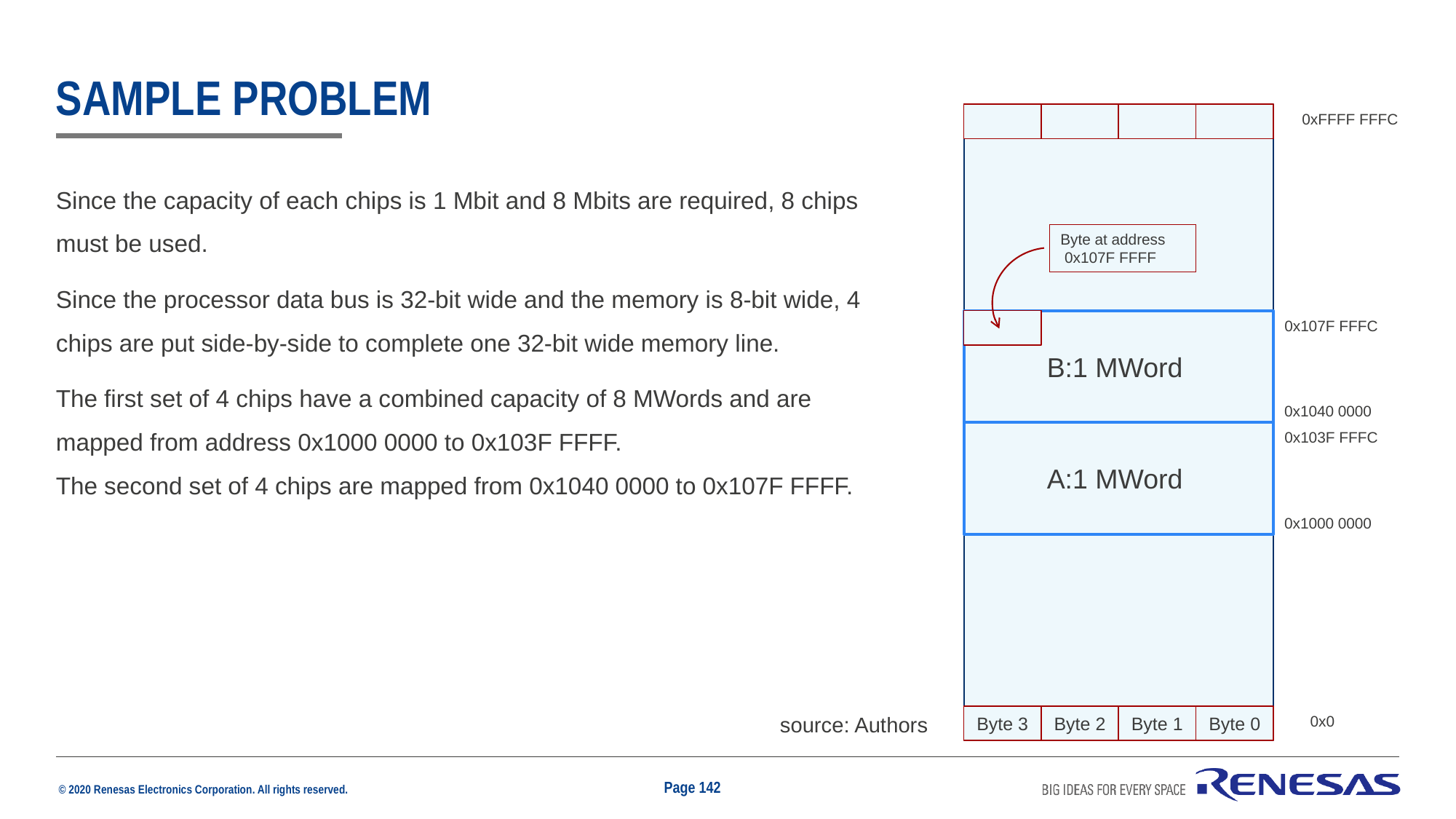

# sample problem

0xFFFF FFFC
Since the capacity of each chips is 1 Mbit and 8 Mbits are required, 8 chips must be used.
Since the processor data bus is 32-bit wide and the memory is 8-bit wide, 4 chips are put side-by-side to complete one 32-bit wide memory line.
The first set of 4 chips have a combined capacity of 8 MWords and are mapped from address 0x1000 0000 to 0x103F FFFF.
The second set of 4 chips are mapped from 0x1040 0000 to 0x107F FFFF.
Byte at address
 0x107F FFFF

B:1 MWord

0x107F FFFC
0x1040 0000
A:1 MWord
0x103F FFFC
0x1000 0000
source: Authors

Byte 3
Byte 2
Byte 1
Byte 0
0x0